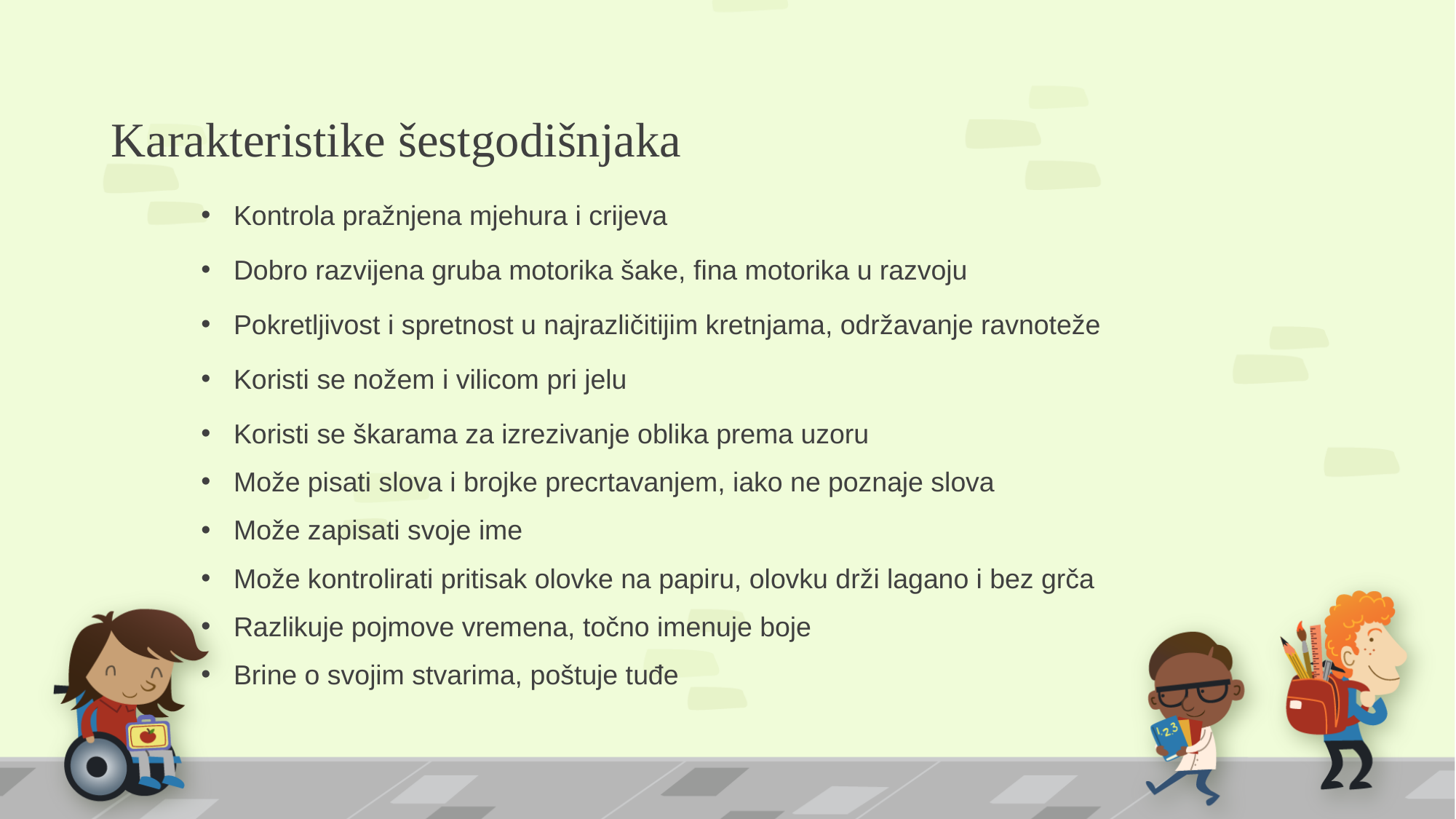

# Karakteristike šestgodišnjaka
Kontrola pražnjena mjehura i crijeva
Dobro razvijena gruba motorika šake, fina motorika u razvoju
Pokretljivost i spretnost u najrazličitijim kretnjama, održavanje ravnoteže
Koristi se nožem i vilicom pri jelu
Koristi se škarama za izrezivanje oblika prema uzoru
Može pisati slova i brojke precrtavanjem, iako ne poznaje slova
Može zapisati svoje ime
Može kontrolirati pritisak olovke na papiru, olovku drži lagano i bez grča
Razlikuje pojmove vremena, točno imenuje boje
Brine o svojim stvarima, poštuje tuđe